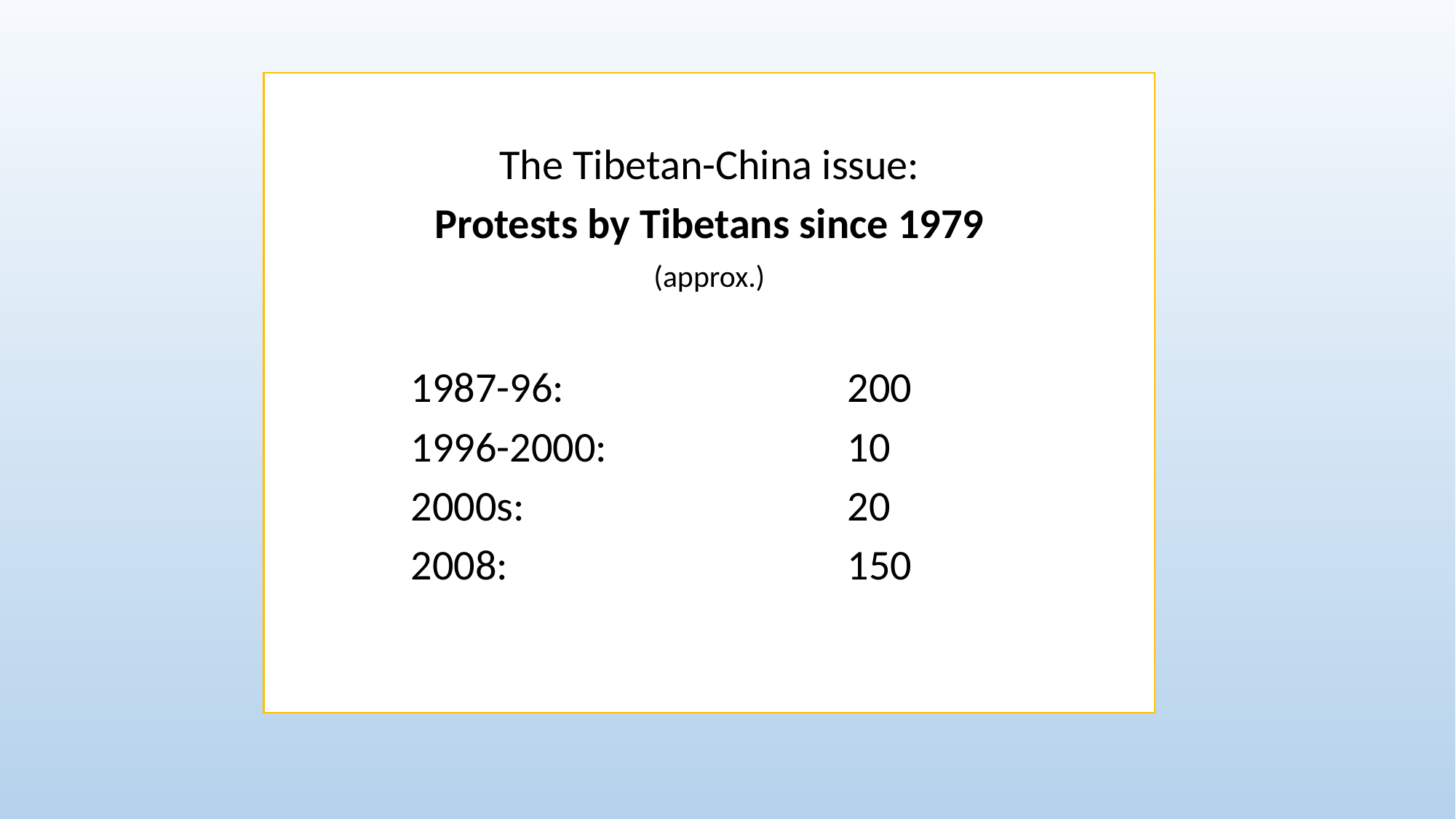

The Tibetan-China issue:
Protests by Tibetans since 1979
(approx.)

		1987-96: 		 	200
		1996-2000: 			10
		2000s: 			20
		2008: 				150

#